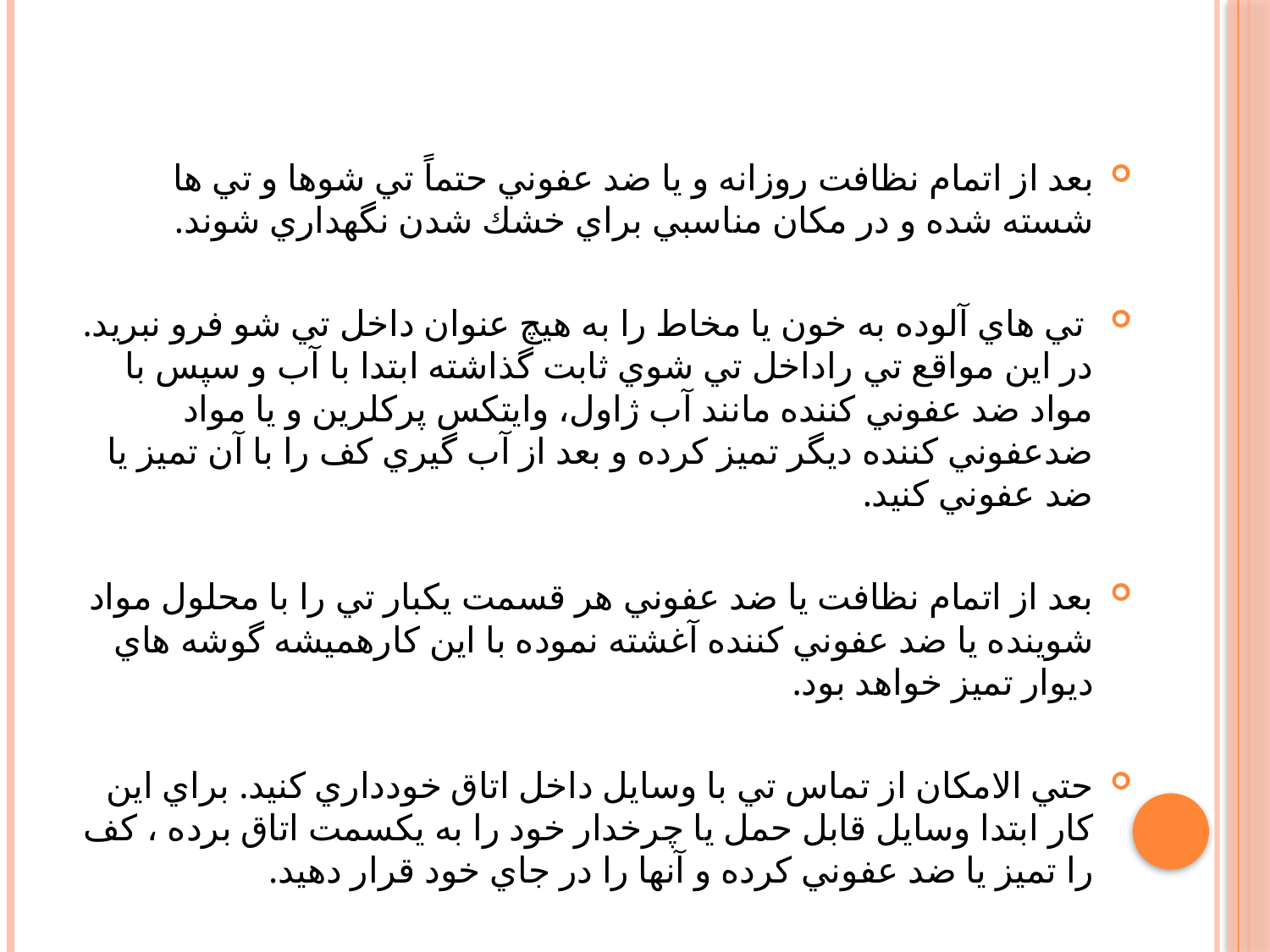

بعد از اتمام نظافت روزانه و يا ضد عفوني حتماً تي شوها و تي ها شسته شده و در مكان مناسبي براي خشك شدن نگهداري شوند.

 تي هاي آلوده به خون يا مخاط را به هيچ عنوان داخل تي شو فرو نبريد. در اين مواقع تي راداخل تي شوي ثابت گذاشته ابتدا با آب و سپس با مواد ضد عفوني كننده مانند آب ژاول، وايتكس پركلرين و يا مواد ضدعفوني كننده ديگر تميز كرده و بعد از آب گيري كف را با آن تميز يا ضد عفوني كنيد.

بعد از اتمام نظافت يا ضد عفوني هر قسمت يكبار تي را با محلول مواد شوينده يا ضد عفوني كننده آغشته نموده با اين كارهميشه گوشه هاي ديوار تميز خواهد بود.

حتي الامكان از تماس تي با وسايل داخل اتاق خودداري كنيد. براي اين كار ابتدا وسايل قابل حمل يا چرخدار خود را به يكسمت اتاق برده ، كف را تميز يا ضد عفوني كرده و آنها را در جاي خود قرار دهيد.